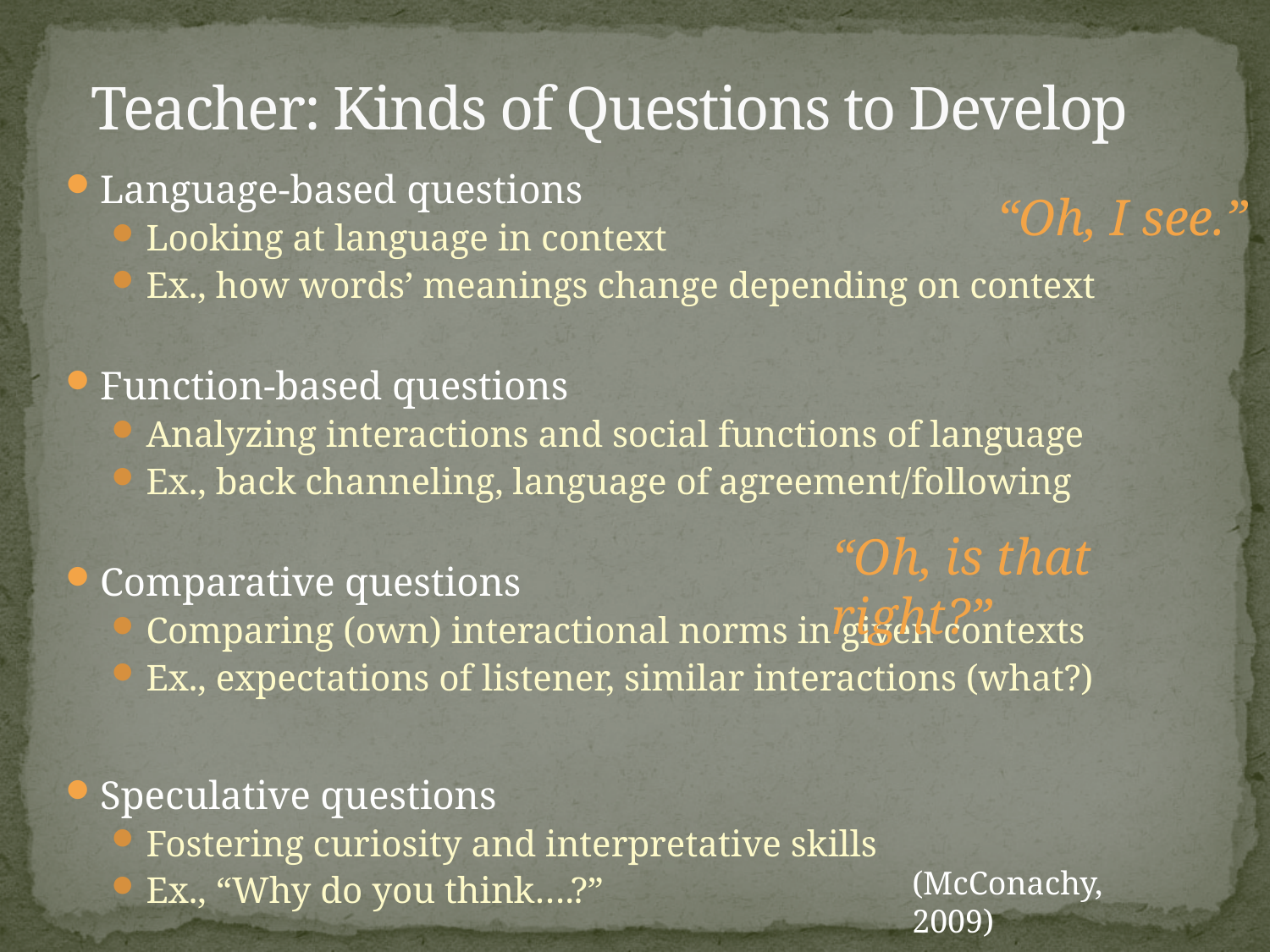

# Teacher: Kinds of Questions to Develop
Language-based questions
Looking at language in context
Ex., how words’ meanings change depending on context

Function-based questions
Analyzing interactions and social functions of language
Ex., back channeling, language of agreement/following

Comparative questions
Comparing (own) interactional norms in given contexts
Ex., expectations of listener, similar interactions (what?)

Speculative questions
Fostering curiosity and interpretative skills
Ex., “Why do you think….?”

“Oh, I see.”
“Oh, is that right?”
(McConachy, 2009)